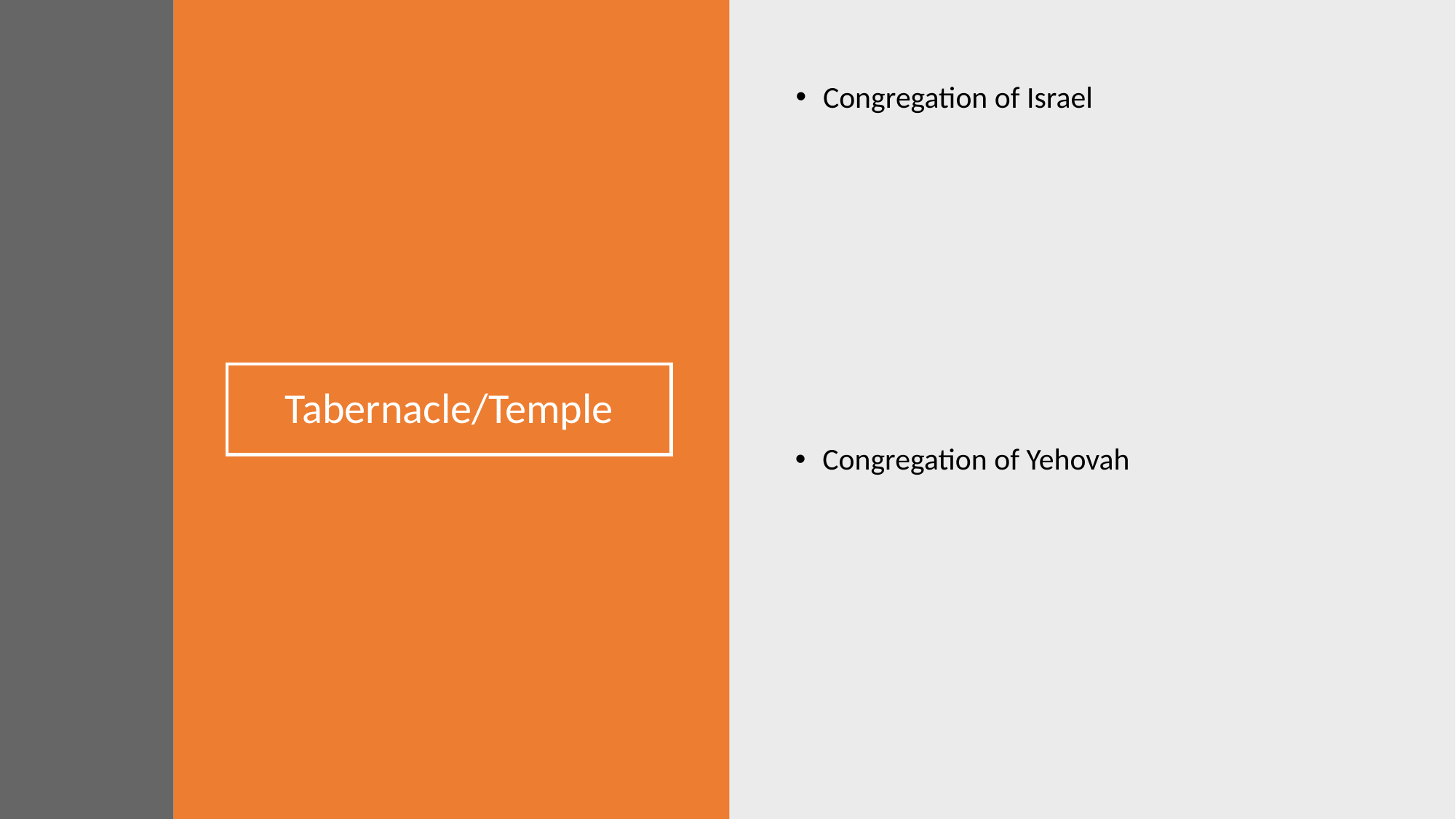

Congregation of Israel
# Tabernacle/Temple
Congregation of Yehovah